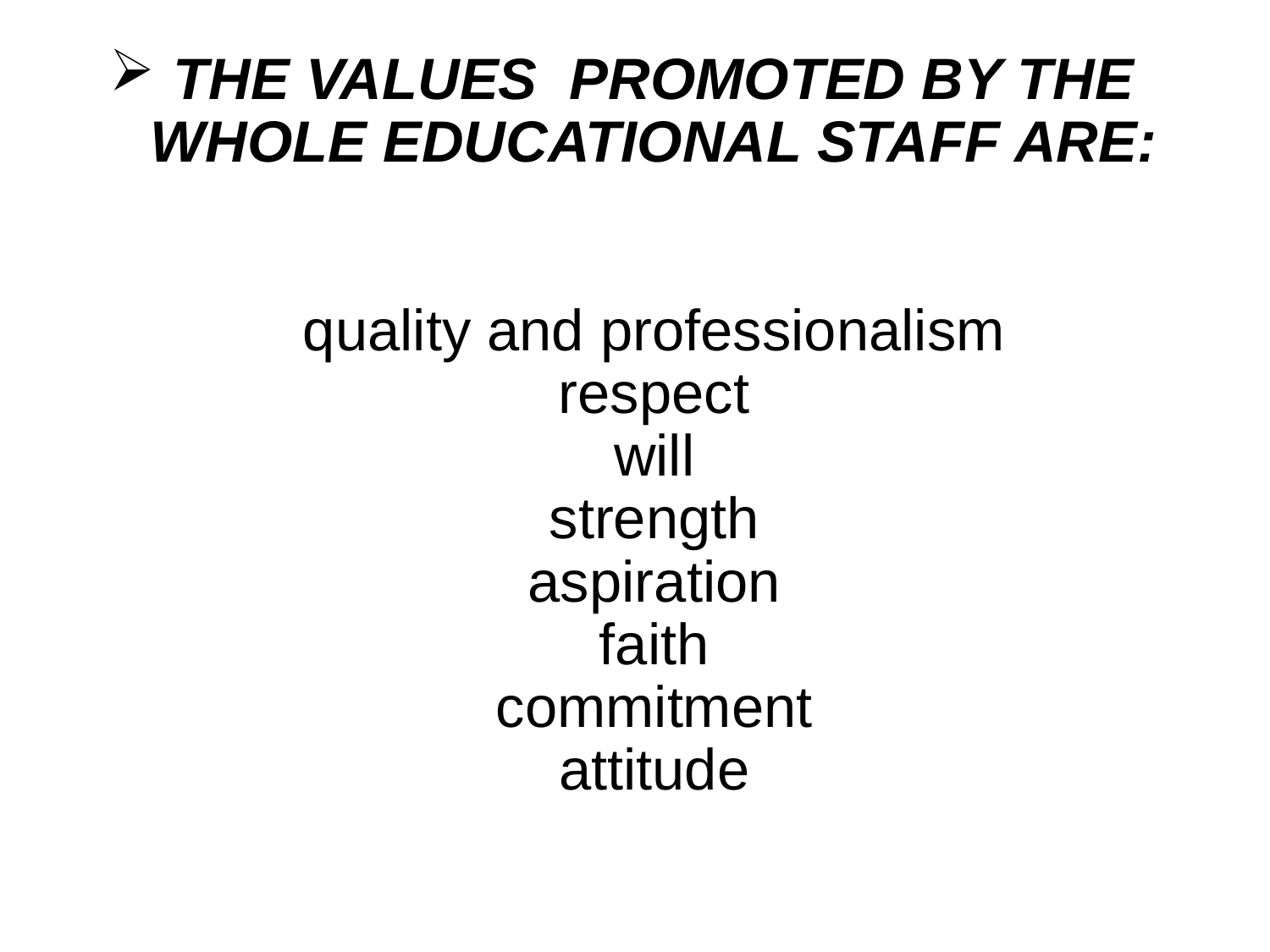

THE VALUES  PROMOTED BY THE WHOLE EDUCATIONAL STAFF ARE:
quality and professionalism
respect
will
strength
aspiration
faith
commitment
attitude